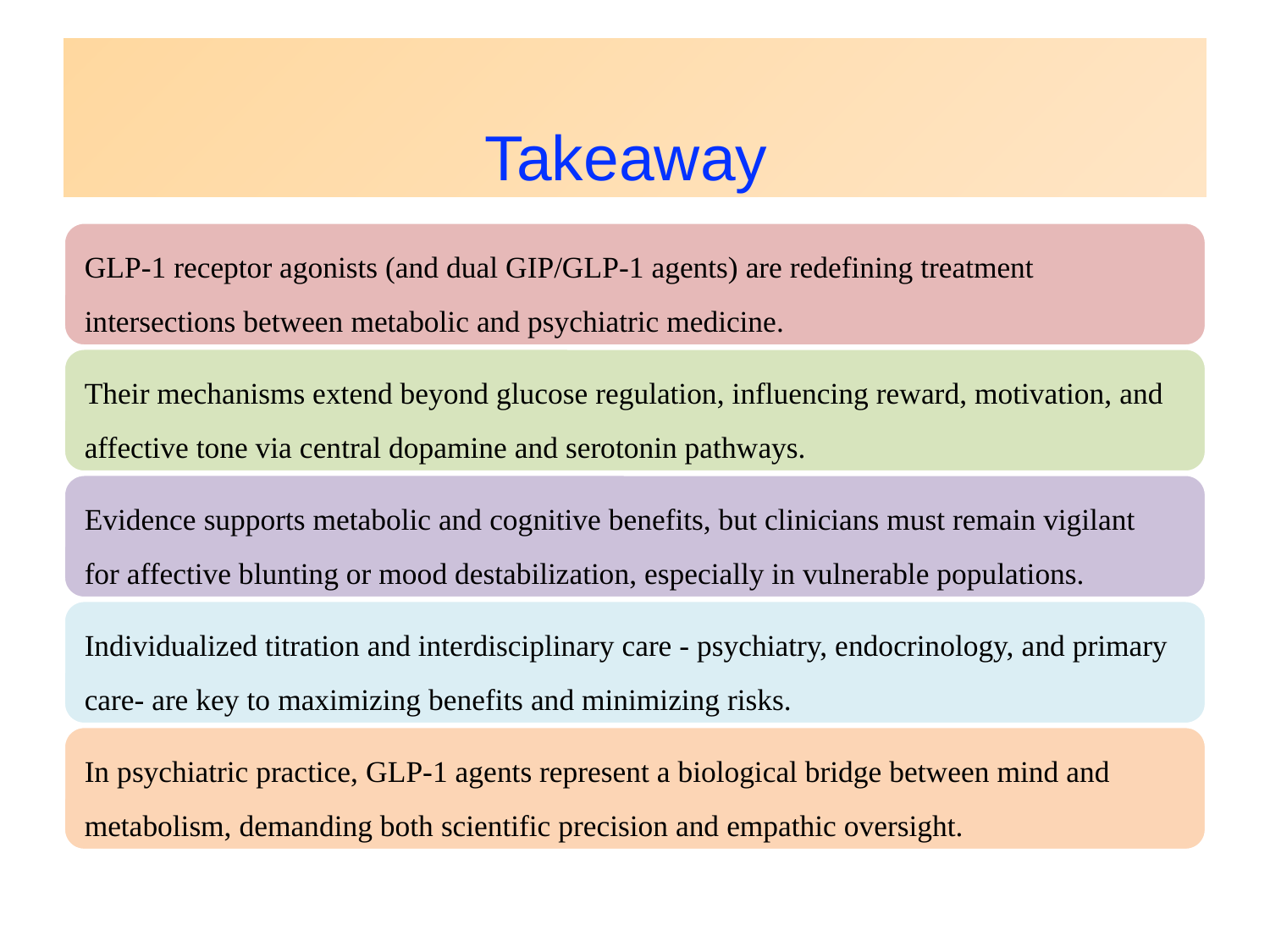

# Takeaway
GLP-1 receptor agonists (and dual GIP/GLP-1 agents) are redefining treatment intersections between metabolic and psychiatric medicine.
Their mechanisms extend beyond glucose regulation, influencing reward, motivation, and affective tone via central dopamine and serotonin pathways.
Evidence supports metabolic and cognitive benefits, but clinicians must remain vigilant for affective blunting or mood destabilization, especially in vulnerable populations.
Individualized titration and interdisciplinary care - psychiatry, endocrinology, and primary care- are key to maximizing benefits and minimizing risks.
In psychiatric practice, GLP-1 agents represent a biological bridge between mind and metabolism, demanding both scientific precision and empathic oversight.